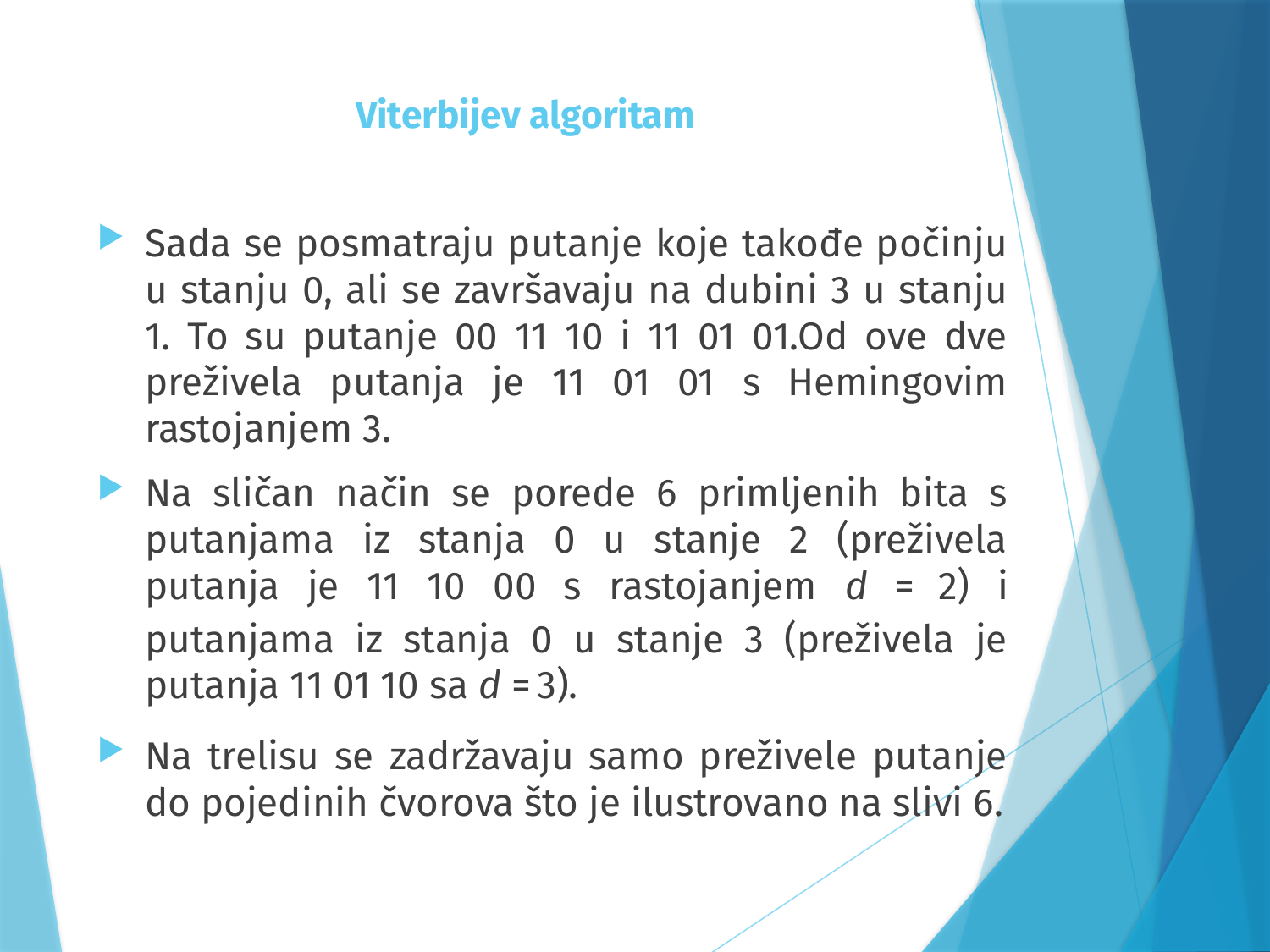

# Viterbijev algoritam
Sada se posmatraju putanje koje takođe počinju u stanju 0, ali se završavaju na dubini 3 u stanju 1. To su putanje 00 11 10 i 11 01 01.Od ove dve preživela putanja je 11 01 01 s Hemingovim rastojanjem 3.
Na sličan način se porede 6 primljenih bita s putanjama iz stanja 0 u stanje 2 (preživela putanja je 11 10 00 s rastojanjem d = 2) i putanjama iz stanja 0 u stanje 3 (preživela je putanja 11 01 10 sa d = 3).
Na trelisu se zadržavaju samo preživele putanje do pojedinih čvorova što je ilustrovano na slivi 6.